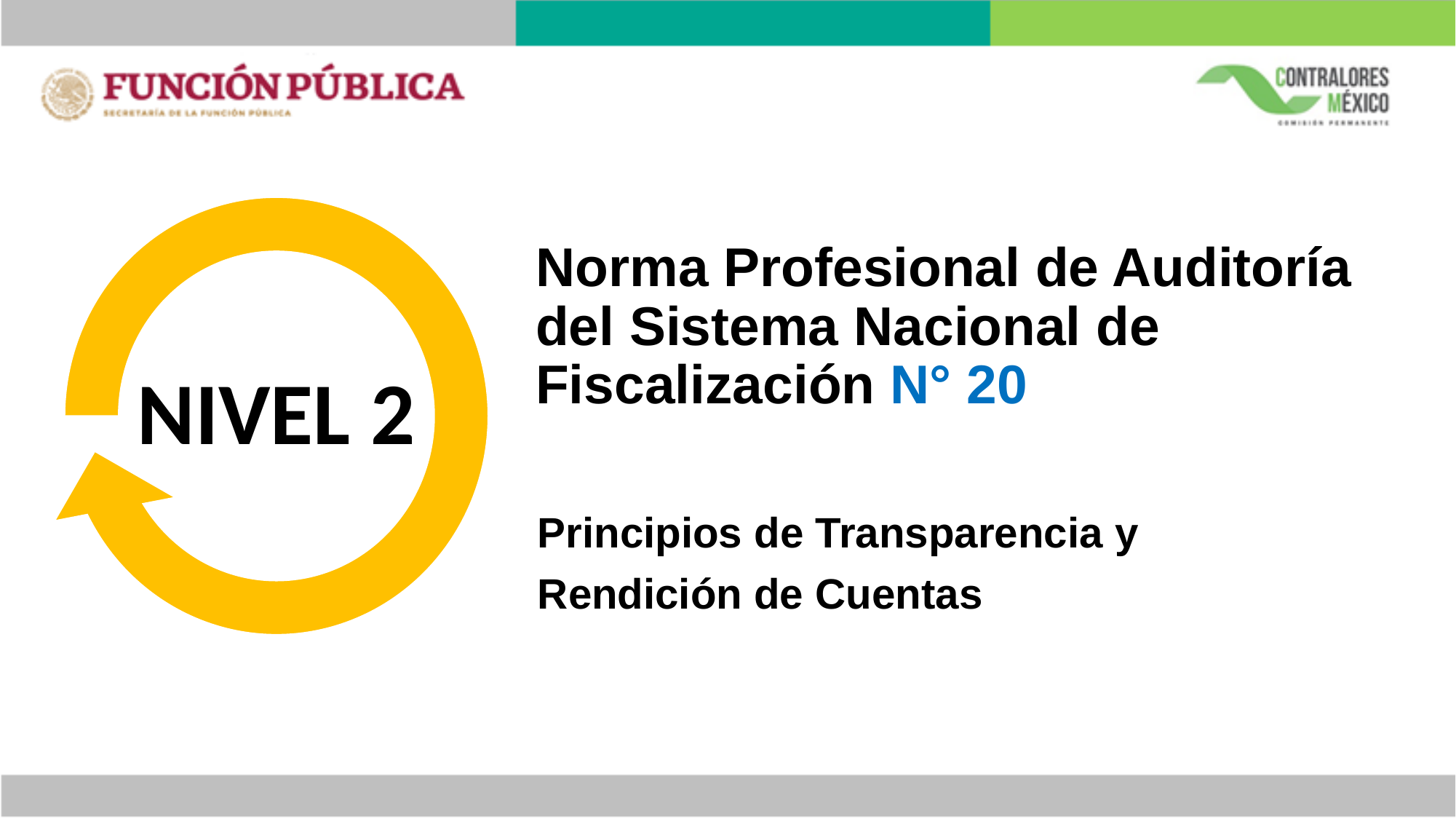

# Norma Profesional de Auditoría del Sistema Nacional de Fiscalización N° 20

NIVEL 2
Principios de Transparencia y
Rendición de Cuentas
22